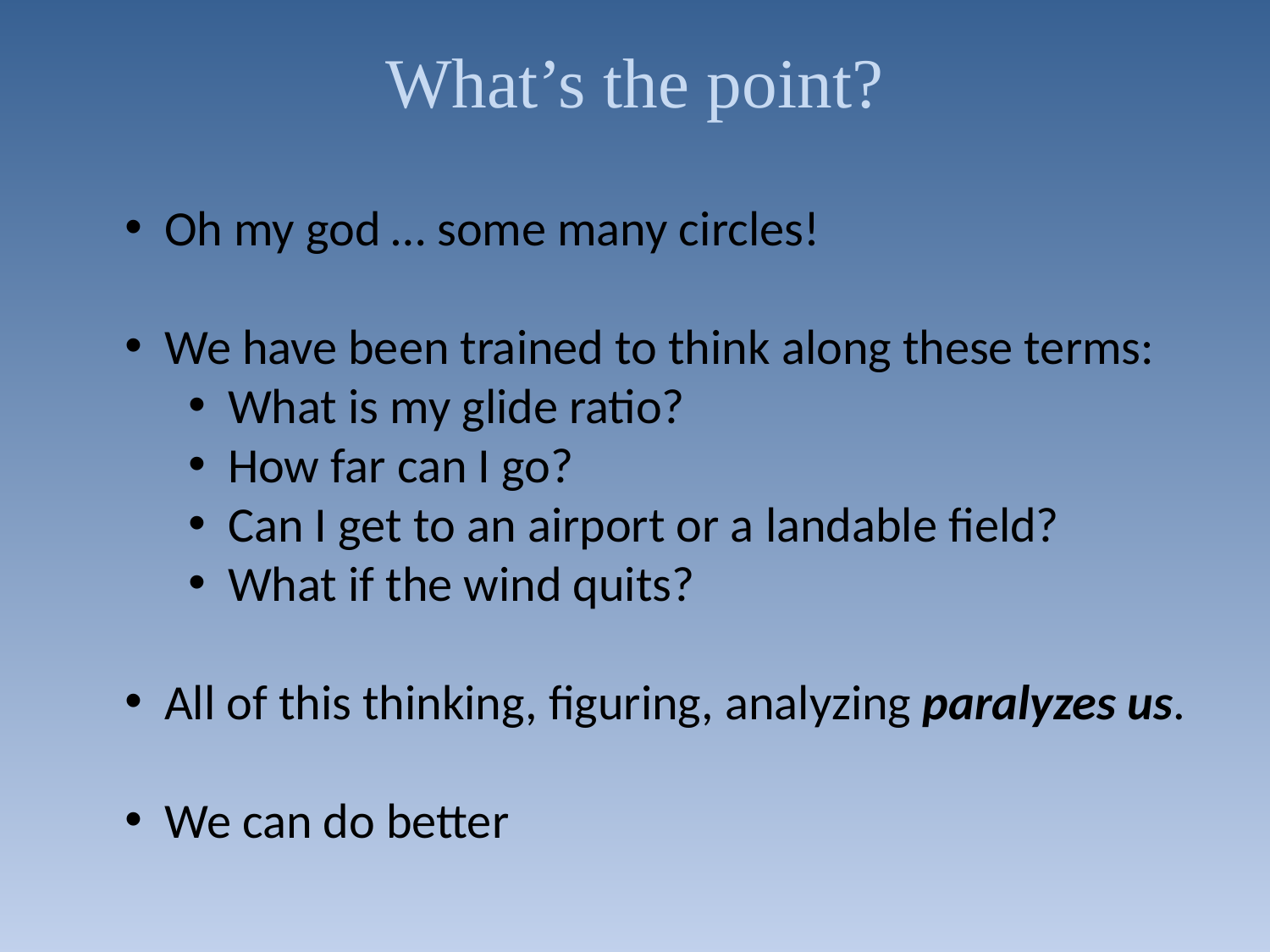

# What’s the point?
Oh my god … some many circles!
We have been trained to think along these terms:
What is my glide ratio?
How far can I go?
Can I get to an airport or a landable field?
What if the wind quits?
All of this thinking, figuring, analyzing paralyzes us.
We can do better